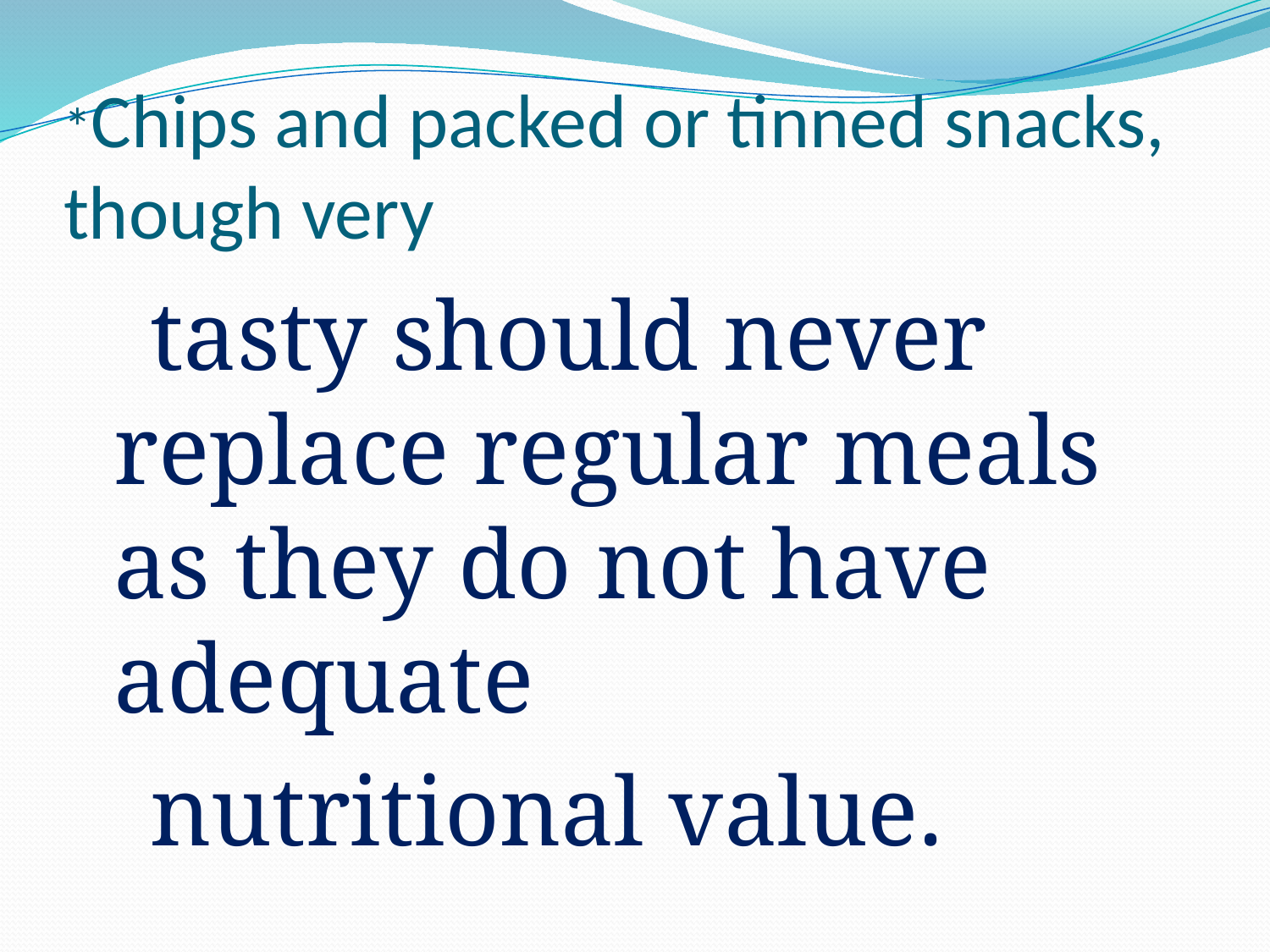

# *Chips and packed or tinned snacks, though very
   tasty should never replace regular meals  as they do not have adequate
   nutritional value.